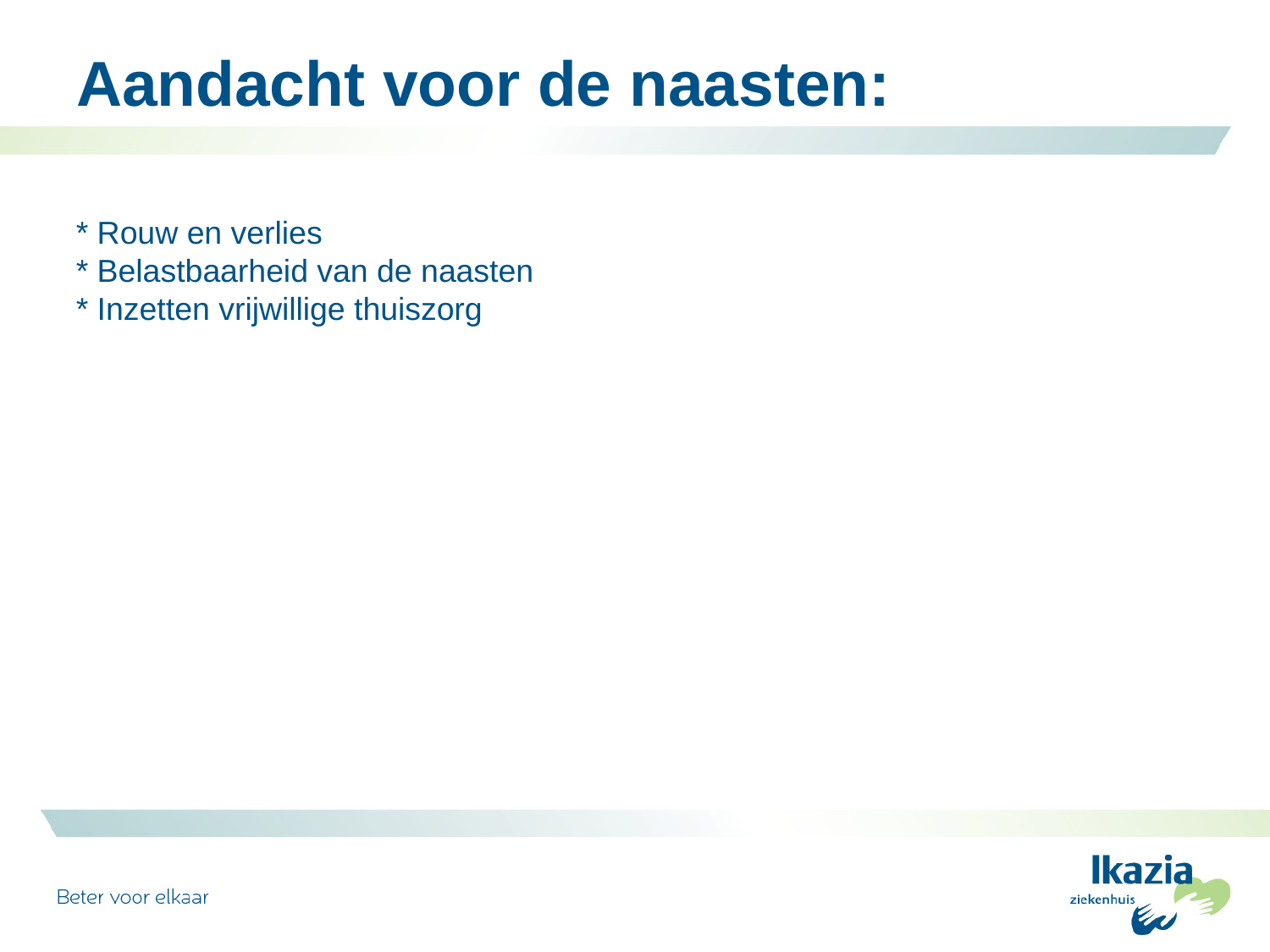

# Aandacht voor de naasten:
* Rouw en verlies
* Belastbaarheid van de naasten
* Inzetten vrijwillige thuiszorg